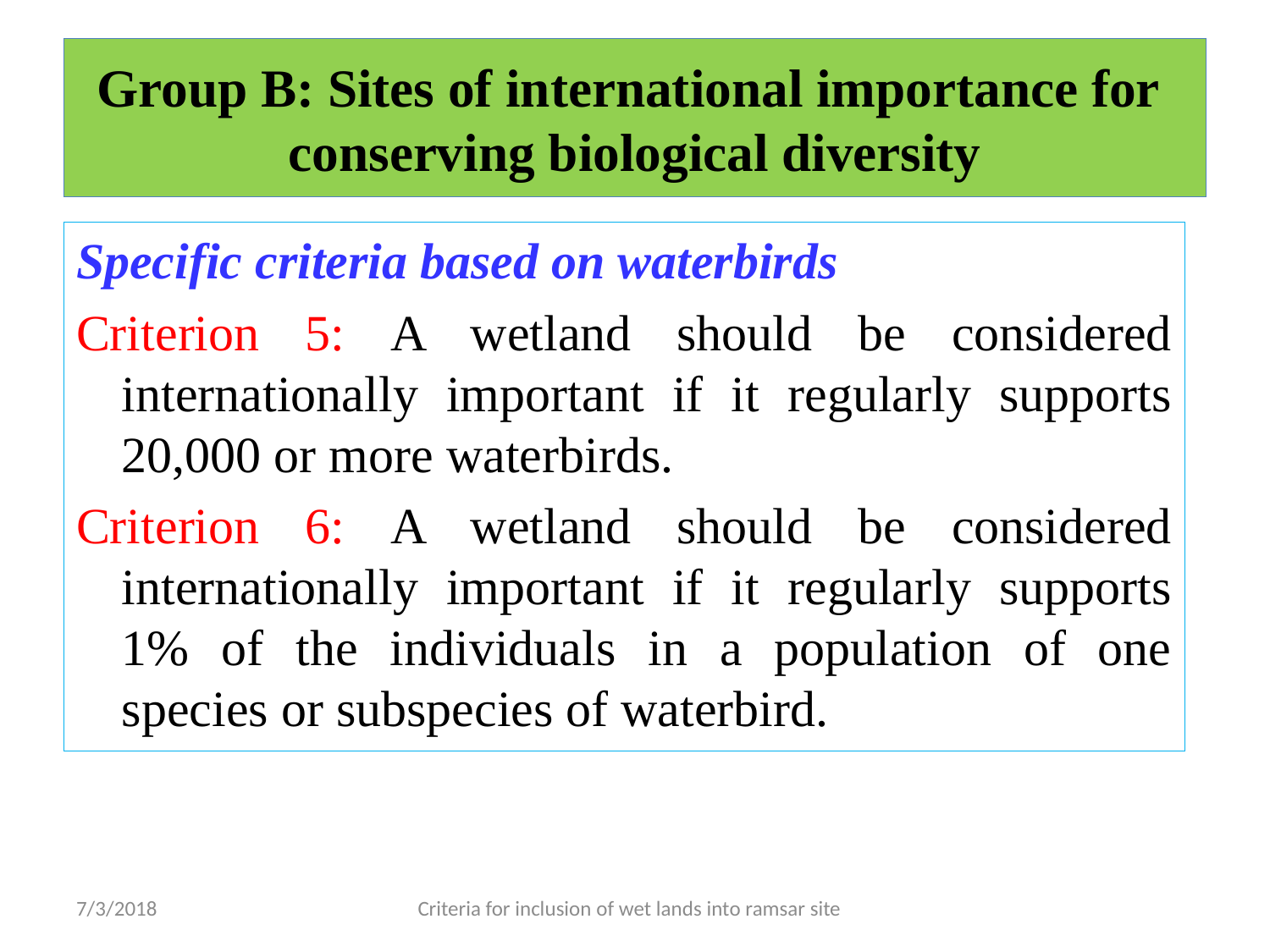

# Group B: Sites of international importance for conserving biological diversity
Specific criteria based on waterbirds
Criterion 5: A wetland should be considered internationally important if it regularly supports 20,000 or more waterbirds.
Criterion 6: A wetland should be considered internationally important if it regularly supports 1% of the individuals in a population of one species or subspecies of waterbird.
7/3/2018
Criteria for inclusion of wet lands into ramsar site
16